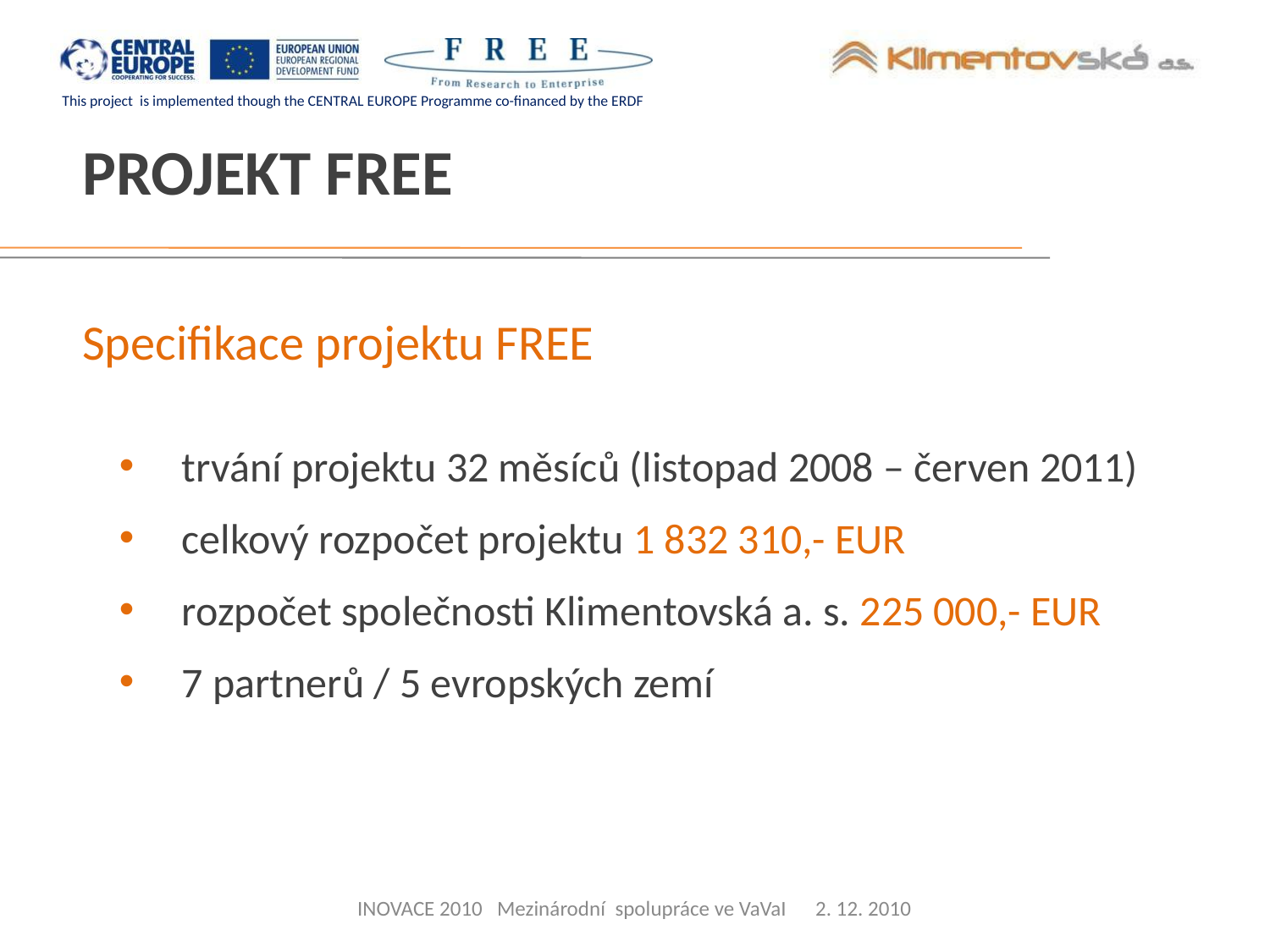

Projekt FREE
Specifikace projektu FREE

trvání projektu 32 měsíců (listopad 2008 – červen 2011)
celkový rozpočet projektu 1 832 310,- EUR
rozpočet společnosti Klimentovská a. s. 225 000,- EUR
7 partnerů / 5 evropských zemí

INOVACE 2010   Mezinárodní  spolupráce ve VaVaI      2. 12. 2010